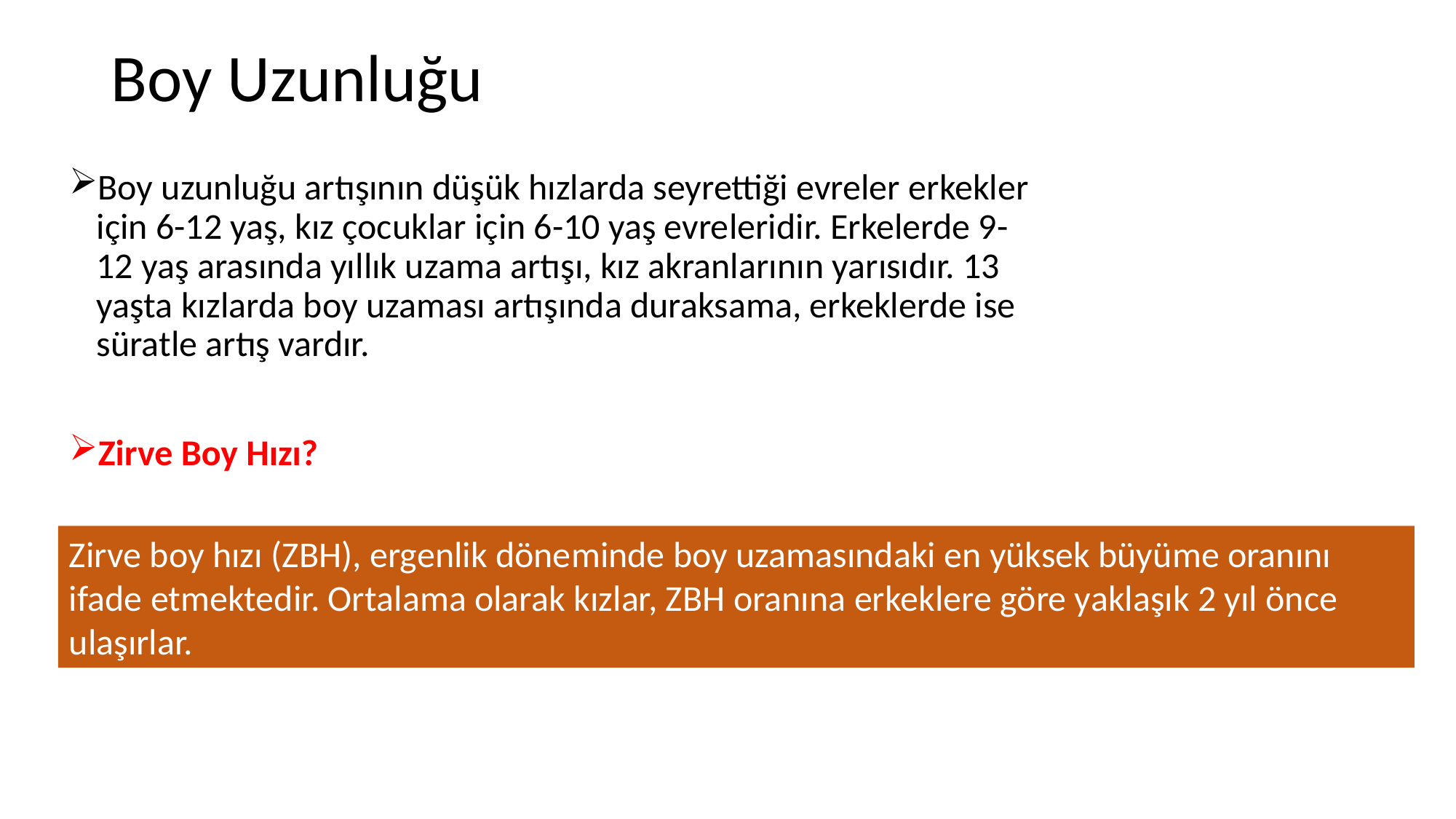

# Boy Uzunluğu
Boy uzunluğu artışının düşük hızlarda seyrettiği evreler erkekler için 6-12 yaş, kız çocuklar için 6-10 yaş evreleridir. Erkelerde 9-12 yaş arasında yıllık uzama artışı, kız akranlarının yarısıdır. 13 yaşta kızlarda boy uzaması artışında duraksama, erkeklerde ise süratle artış vardır.

Zirve Boy Hızı?
Zirve boy hızı (ZBH), ergenlik döneminde boy uzamasındaki en yüksek büyüme oranını ifade etmektedir. Ortalama olarak kızlar, ZBH oranına erkeklere göre yaklaşık 2 yıl önce ulaşırlar.